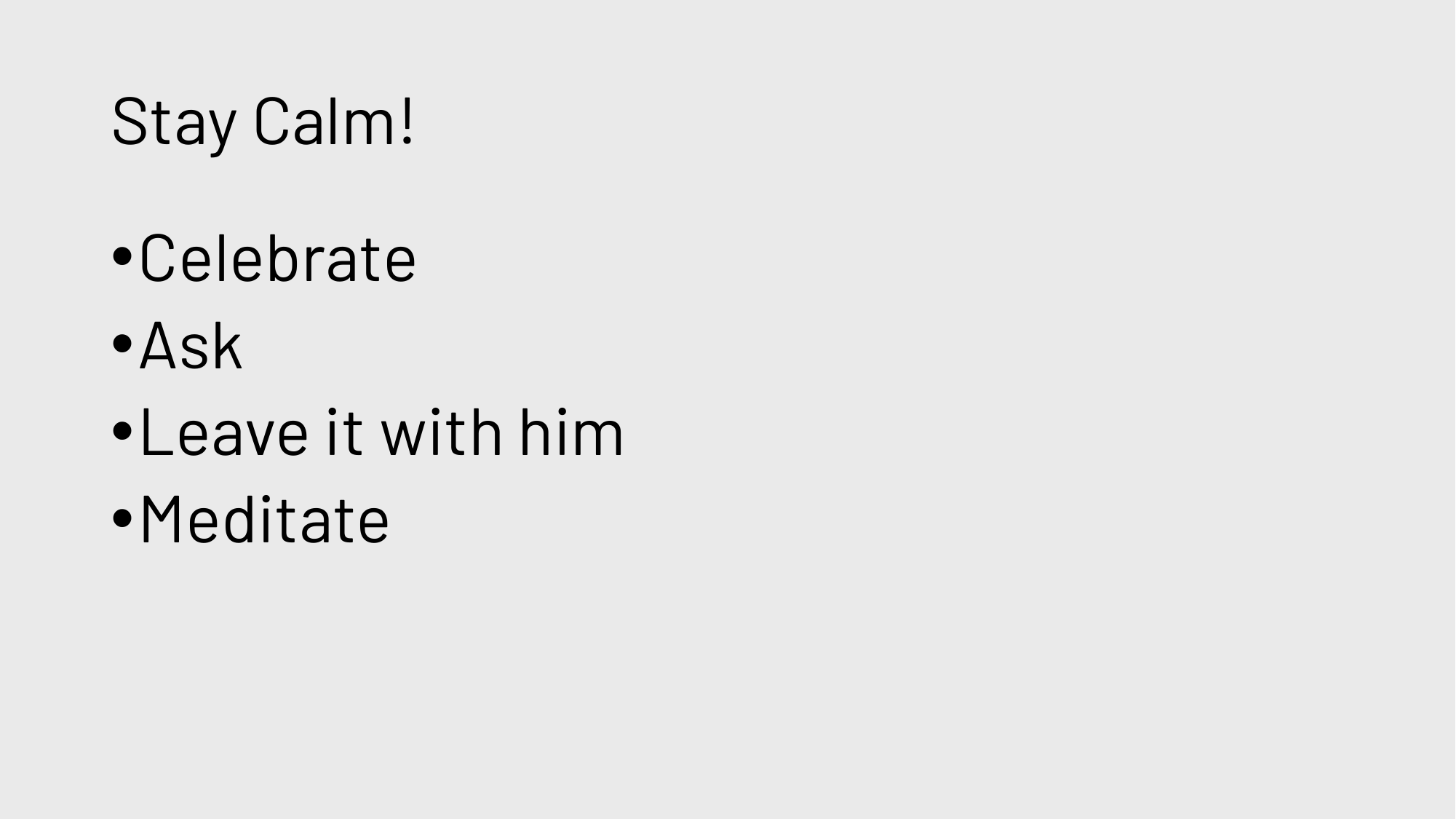

# Stay Calm!
Celebrate
Ask
Leave it with him
Meditate